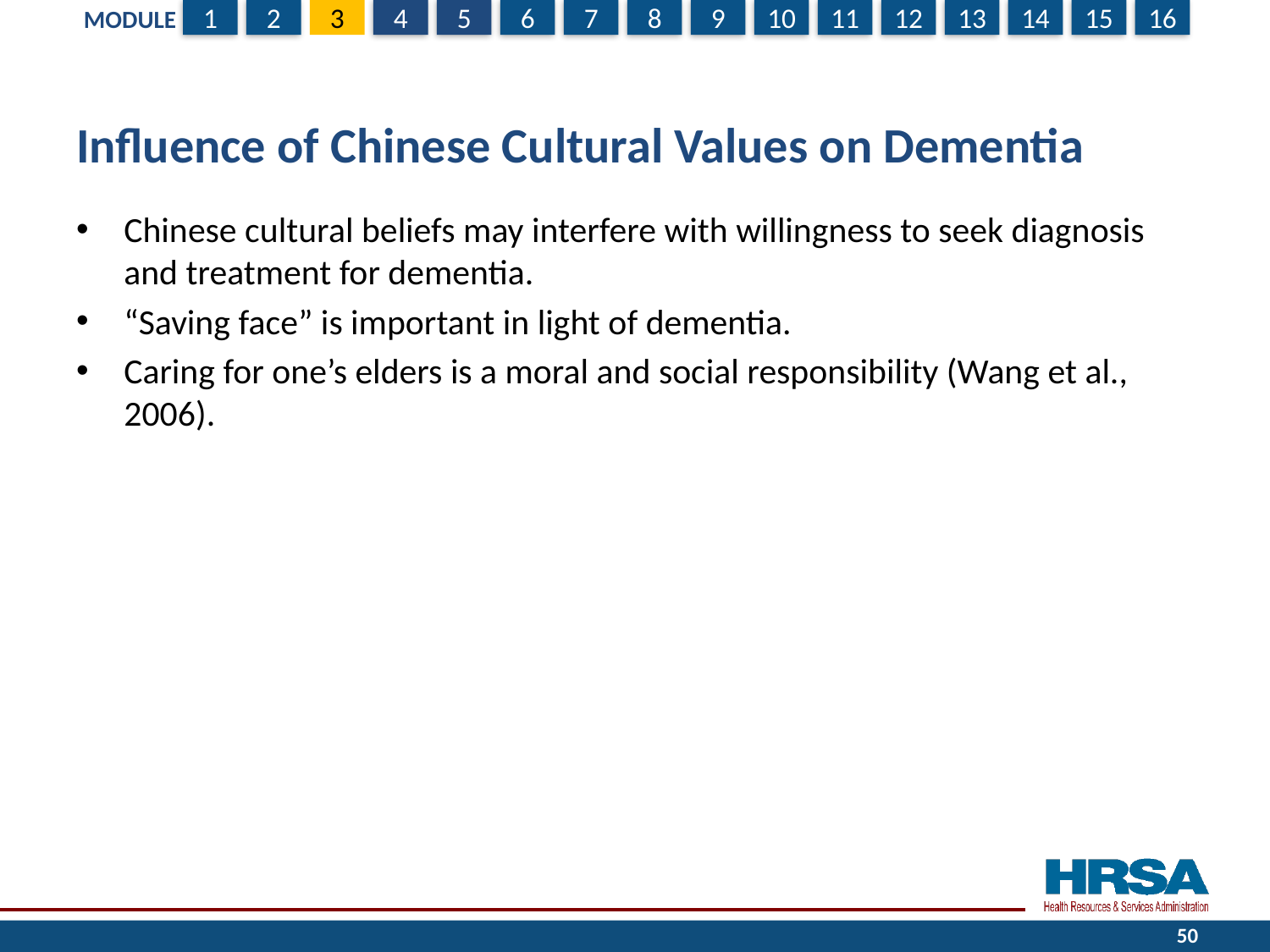

# Influence of Chinese Cultural Values on Dementia
Chinese cultural beliefs may interfere with willingness to seek diagnosis and treatment for dementia.
“Saving face” is important in light of dementia.
Caring for one’s elders is a moral and social responsibility (Wang et al., 2006).